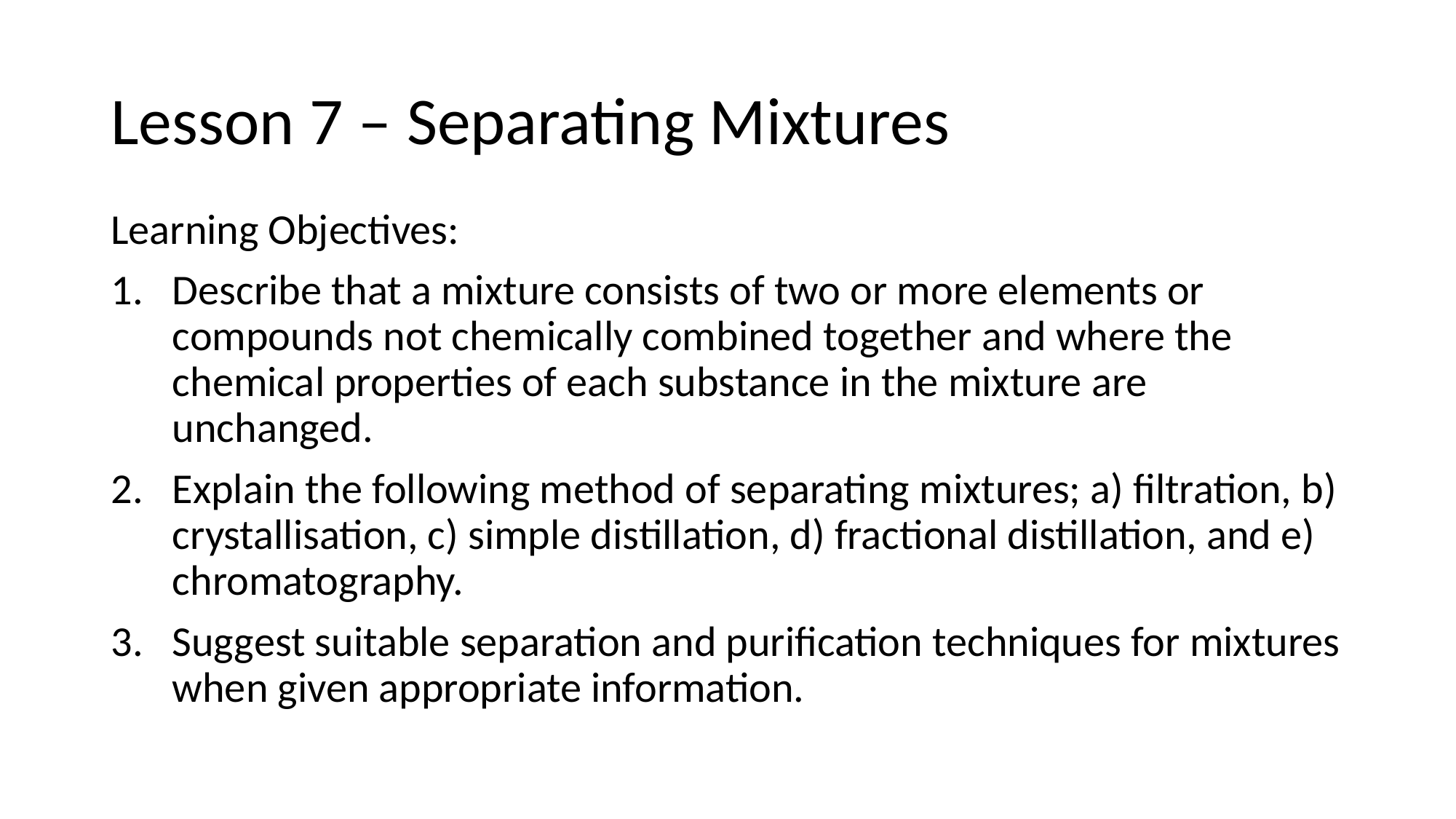

# Lesson 7 – Separating Mixtures
Learning Objectives:
Describe that a mixture consists of two or more elements or compounds not chemically combined together and where the chemical properties of each substance in the mixture are unchanged.
Explain the following method of separating mixtures; a) filtration, b) crystallisation, c) simple distillation, d) fractional distillation, and e) chromatography.
Suggest suitable separation and purification techniques for mixtures when given appropriate information.